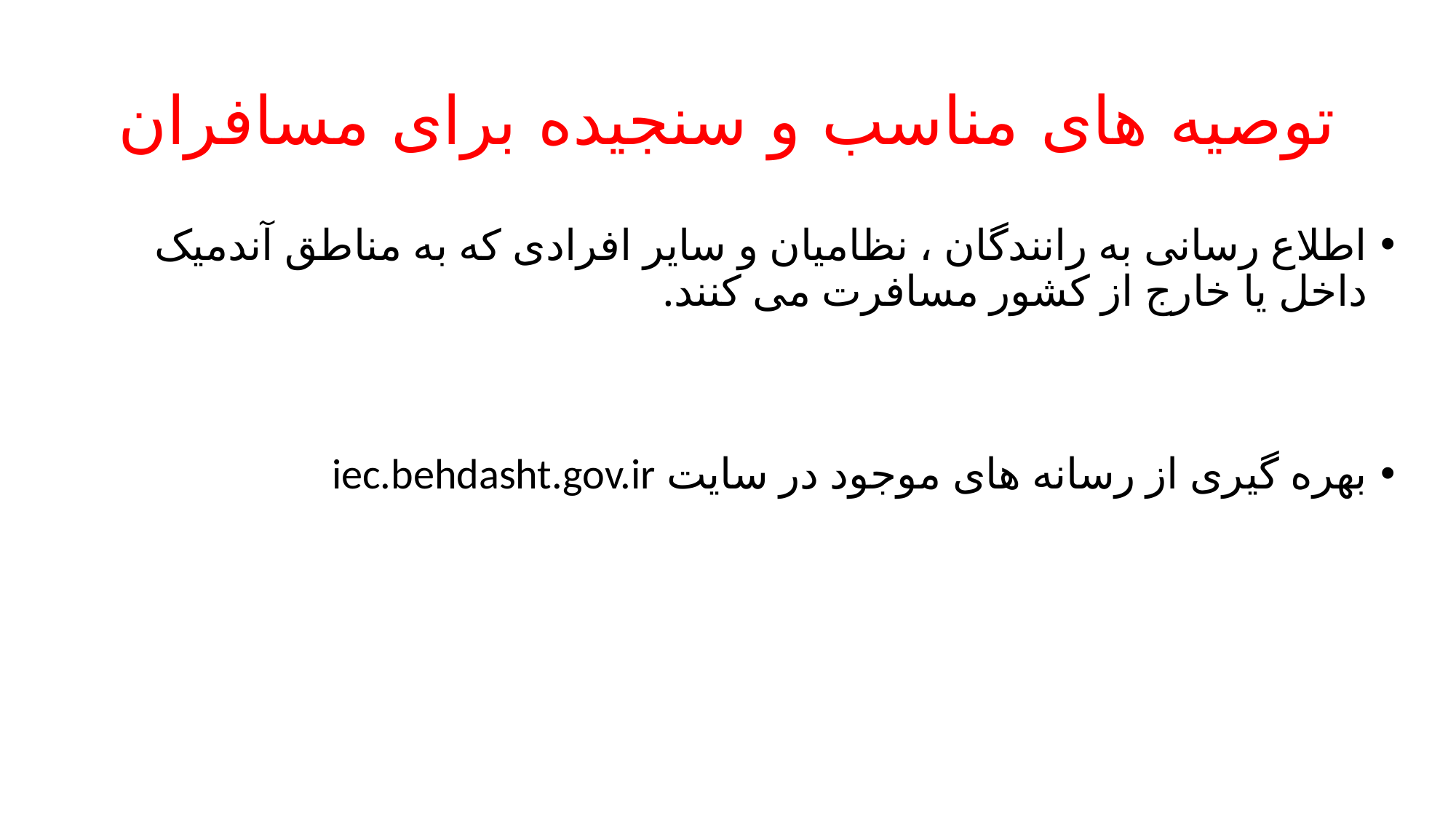

# توصیه های مناسب و سنجیده برای مسافران
اطلاع رسانی به رانندگان ، نظامیان و سایر افرادی که به مناطق آندمیک داخل یا خارج از کشور مسافرت می کنند.

بهره گیری از رسانه های موجود در سایت iec.behdasht.gov.ir